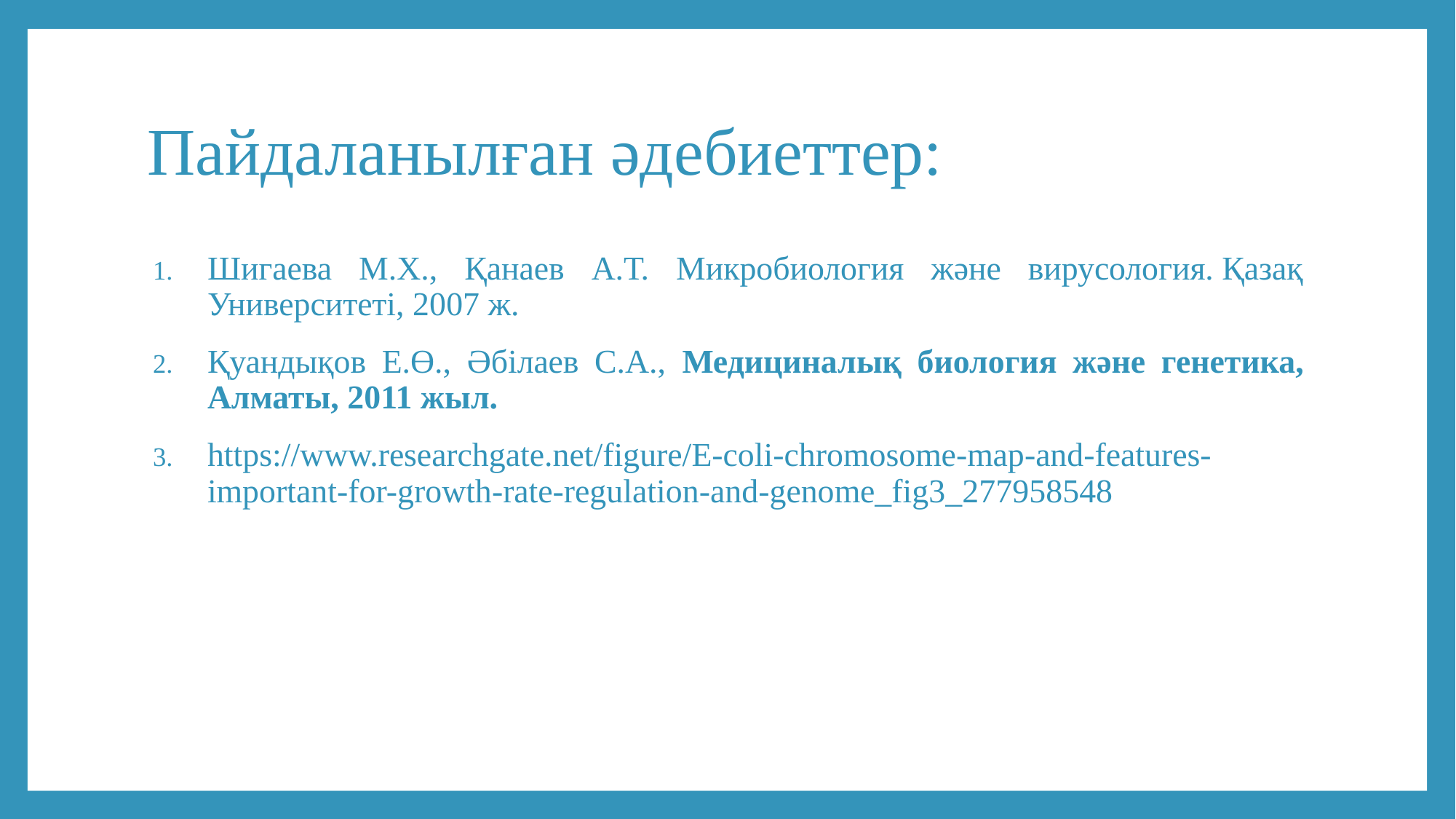

# Пайдаланылған әдебиеттер:
Шигаева М.Х., Қанаев А.Т. Микробиология және вирусология. Қазақ Университеті, 2007 ж.
Қуандықов Е.Ө., Әбілаев С.А., Медициналық биология және генетика, Алматы, 2011 жыл.
https://www.researchgate.net/figure/E-coli-chromosome-map-and-features-important-for-growth-rate-regulation-and-genome_fig3_277958548